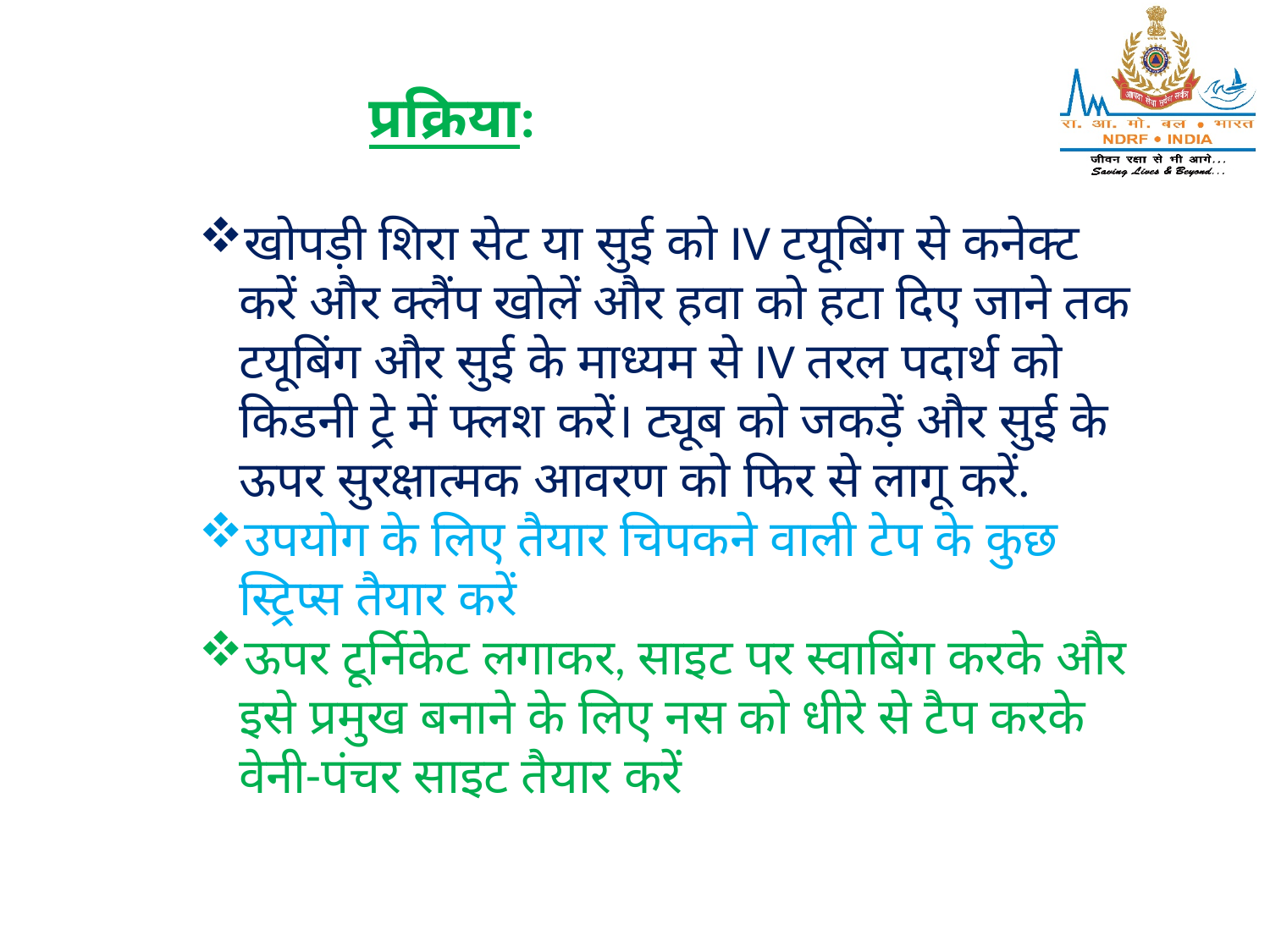

प्रक्रिया:
खोपड़ी शिरा सेट या सुई को IV टयूबिंग से कनेक्ट करें और क्लैंप खोलें और हवा को हटा दिए जाने तक टयूबिंग और सुई के माध्यम से IV तरल पदार्थ को किडनी ट्रे में फ्लश करें। ट्यूब को जकड़ें और सुई के ऊपर सुरक्षात्मक आवरण को फिर से लागू करें.
उपयोग के लिए तैयार चिपकने वाली टेप के कुछ स्ट्रिप्स तैयार करें
ऊपर टूर्निकेट लगाकर, साइट पर स्वाबिंग करके और इसे प्रमुख बनाने के लिए नस को धीरे से टैप करके वेनी-पंचर साइट तैयार करें